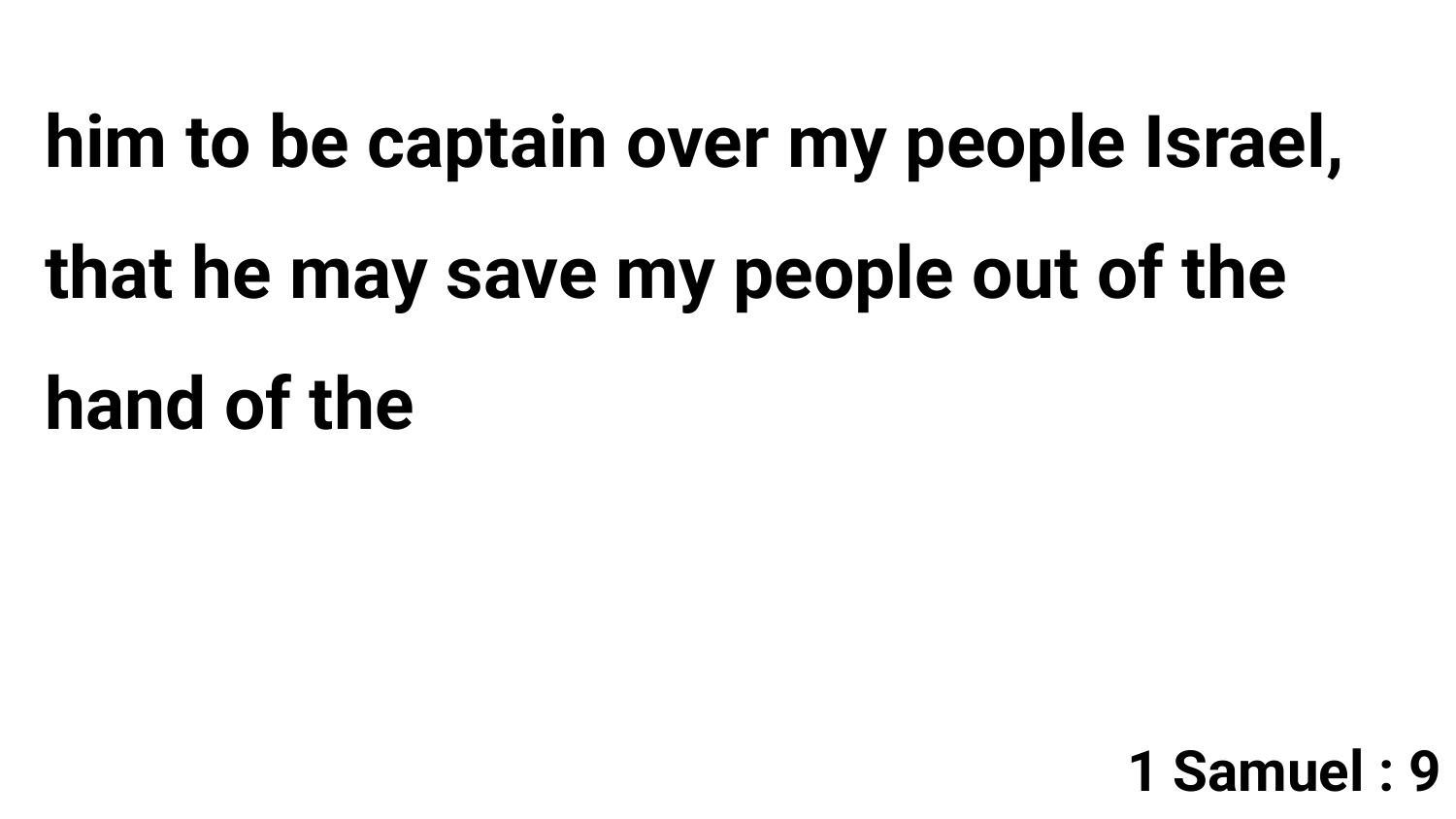

him to be captain over my people Israel, that he may save my people out of the hand of the
1 Samuel : 9